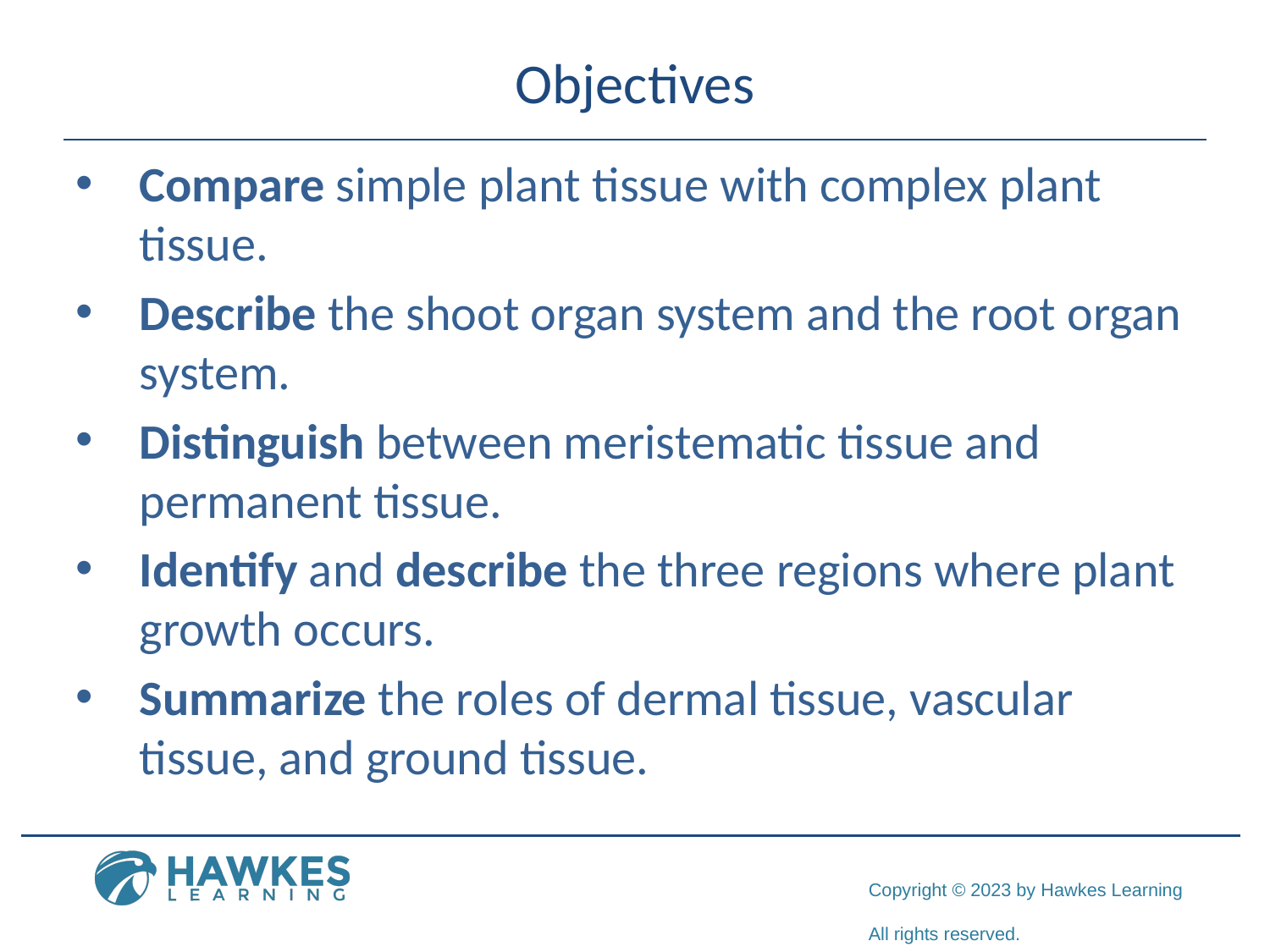

# Objectives
Compare simple plant tissue with complex plant tissue.
Describe the shoot organ system and the root organ system.
Distinguish between meristematic tissue and permanent tissue.
Identify and describe the three regions where plant growth occurs.
Summarize the roles of dermal tissue, vascular tissue, and ground tissue.